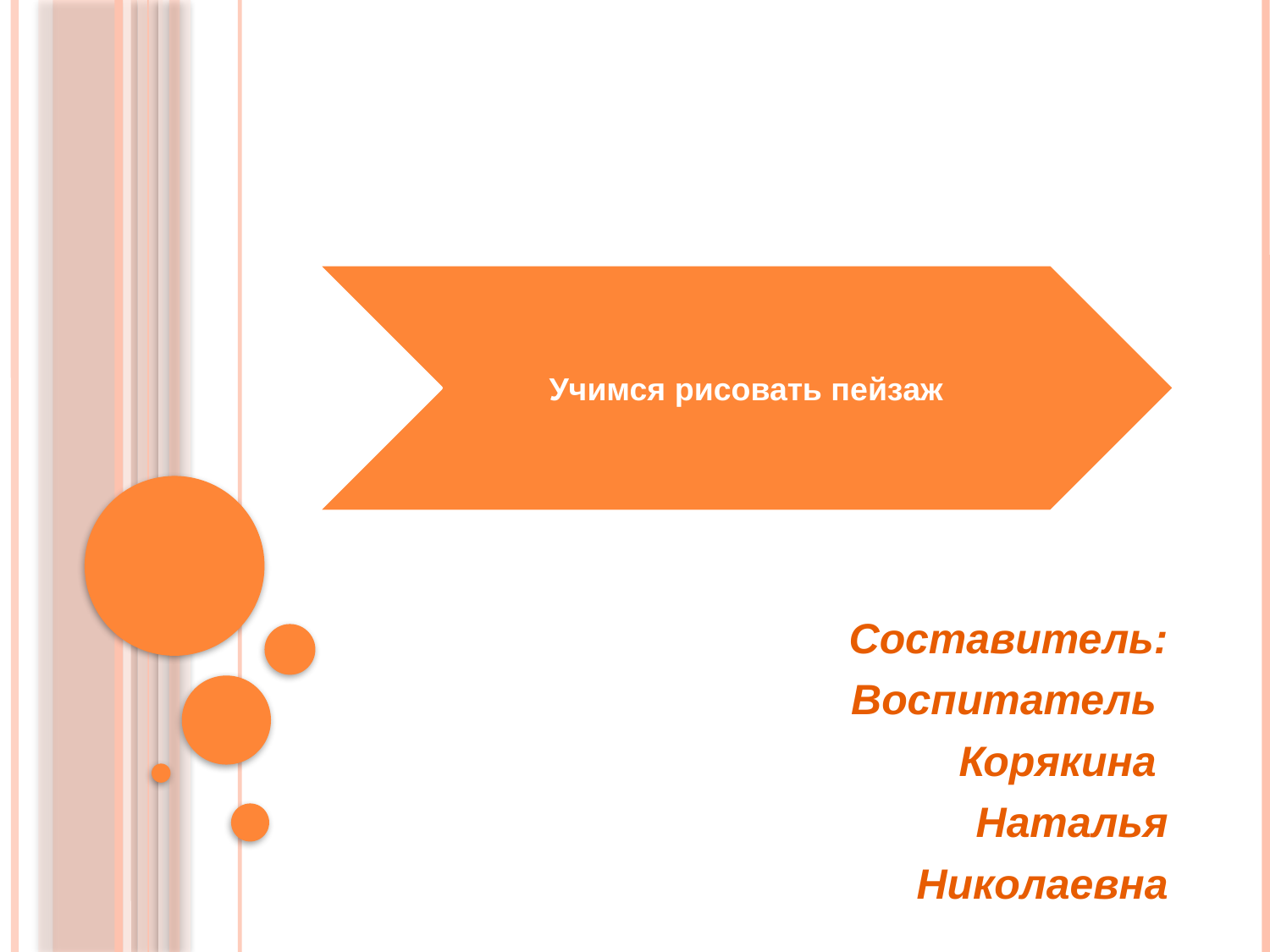

Учимся рисовать пейзаж
Составитель:
Воспитатель
Корякина
Наталья
  Николаевна